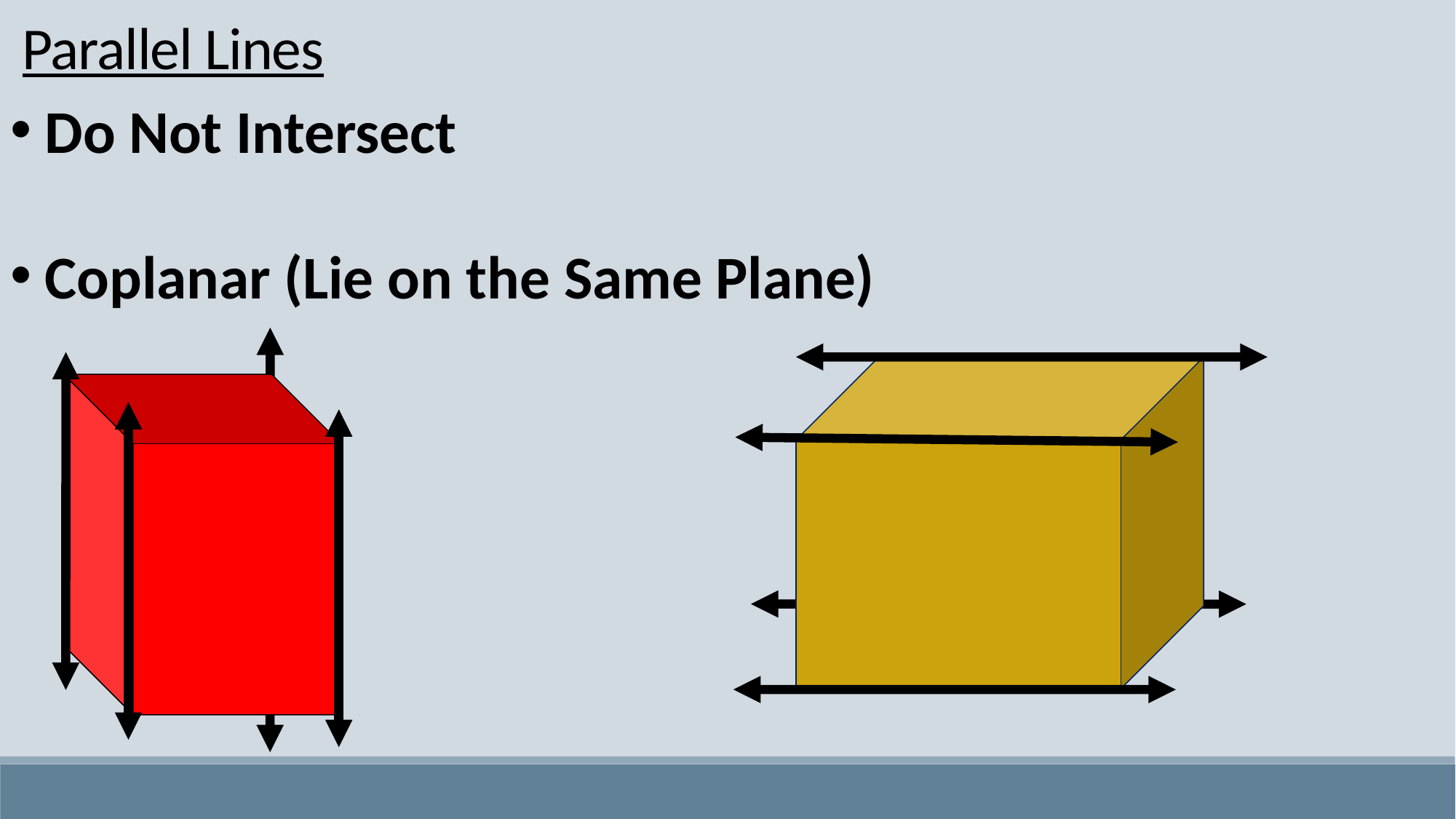

Parallel Lines
Do Not Intersect

Coplanar (Lie on the Same Plane)